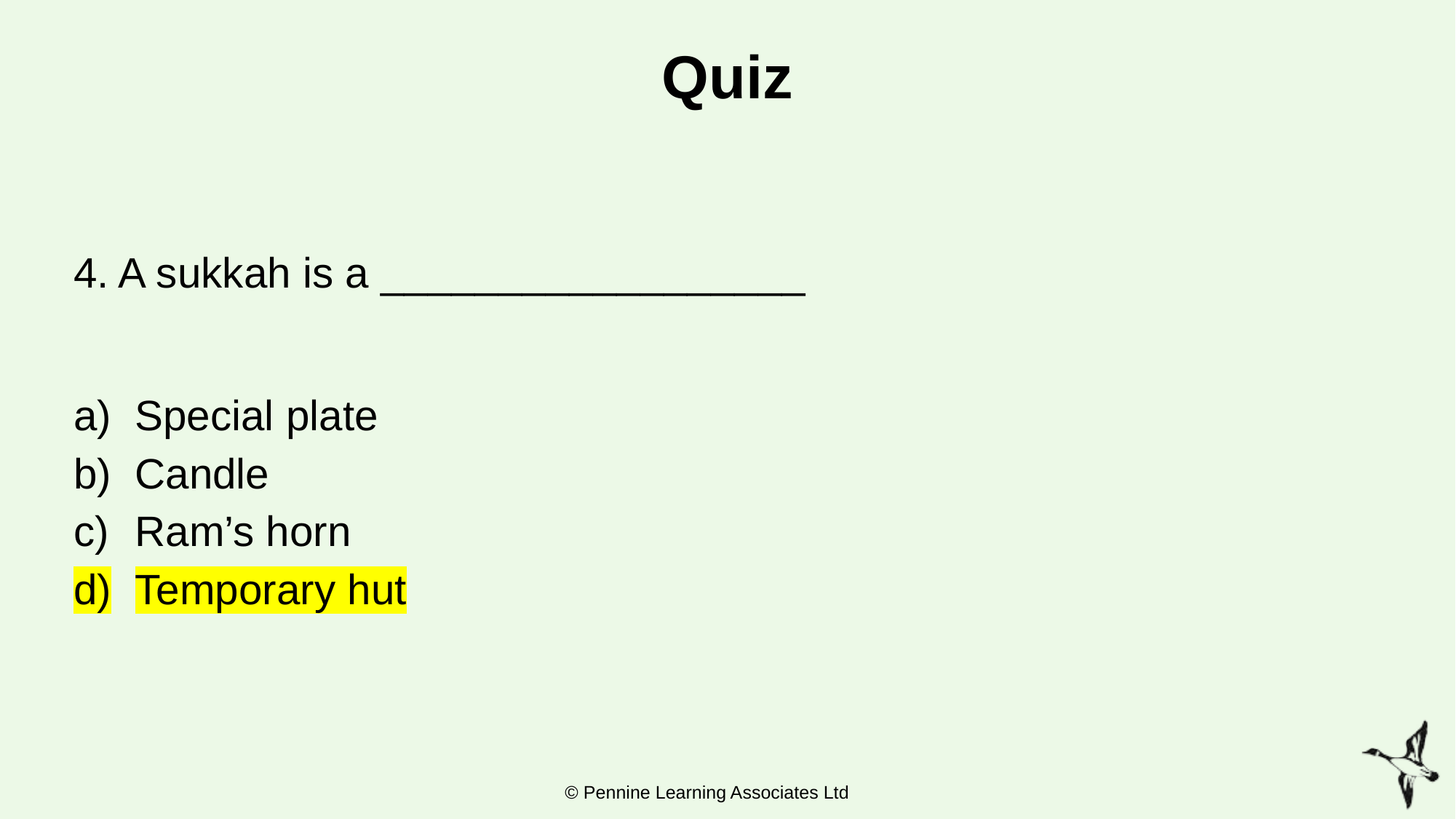

# Quiz
4. A sukkah is a __________________
Special plate
Candle
Ram’s horn
Temporary hut